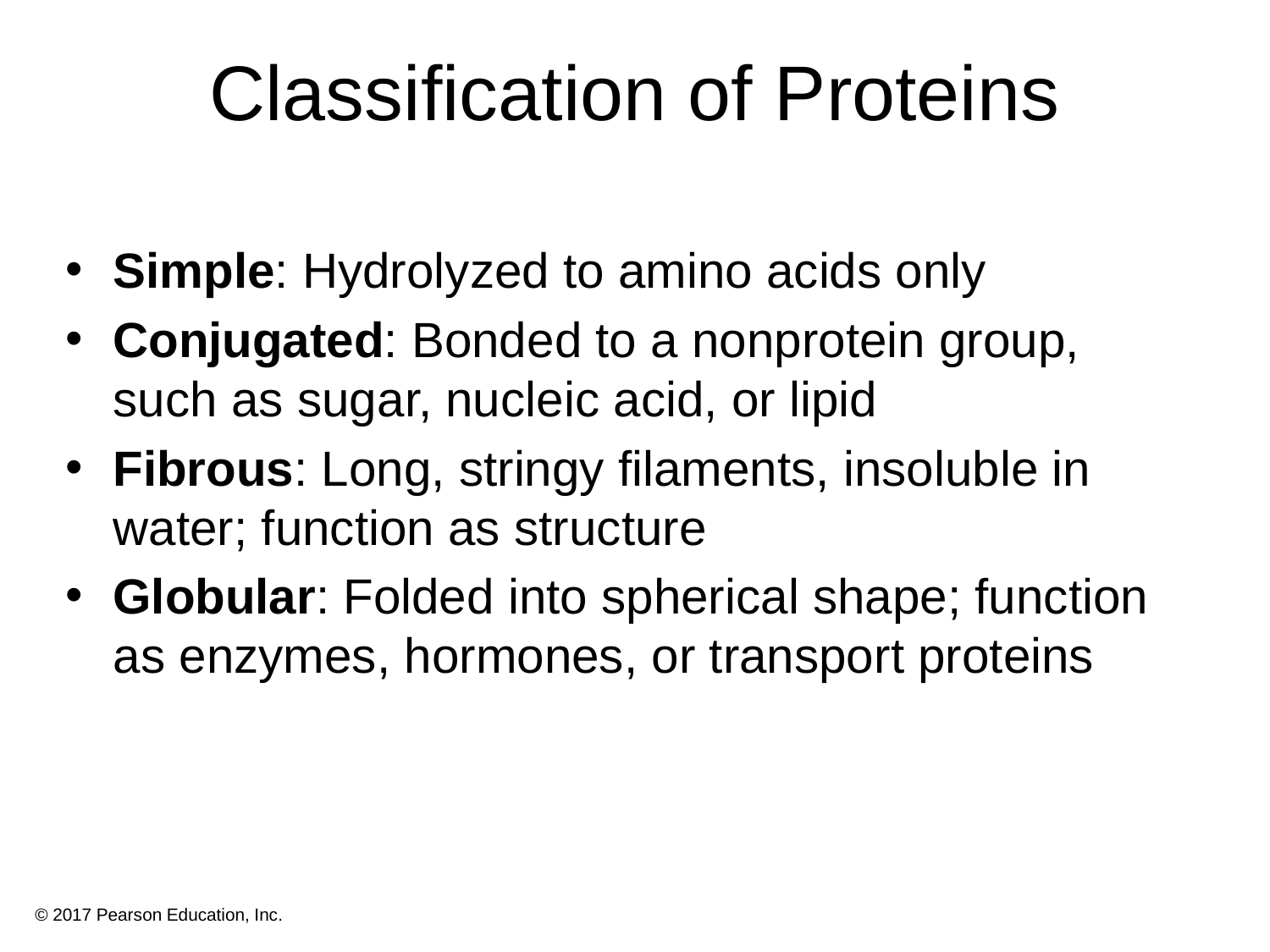

# Classification of Proteins
Simple: Hydrolyzed to amino acids only
Conjugated: Bonded to a nonprotein group, such as sugar, nucleic acid, or lipid
Fibrous: Long, stringy filaments, insoluble in water; function as structure
Globular: Folded into spherical shape; function as enzymes, hormones, or transport proteins